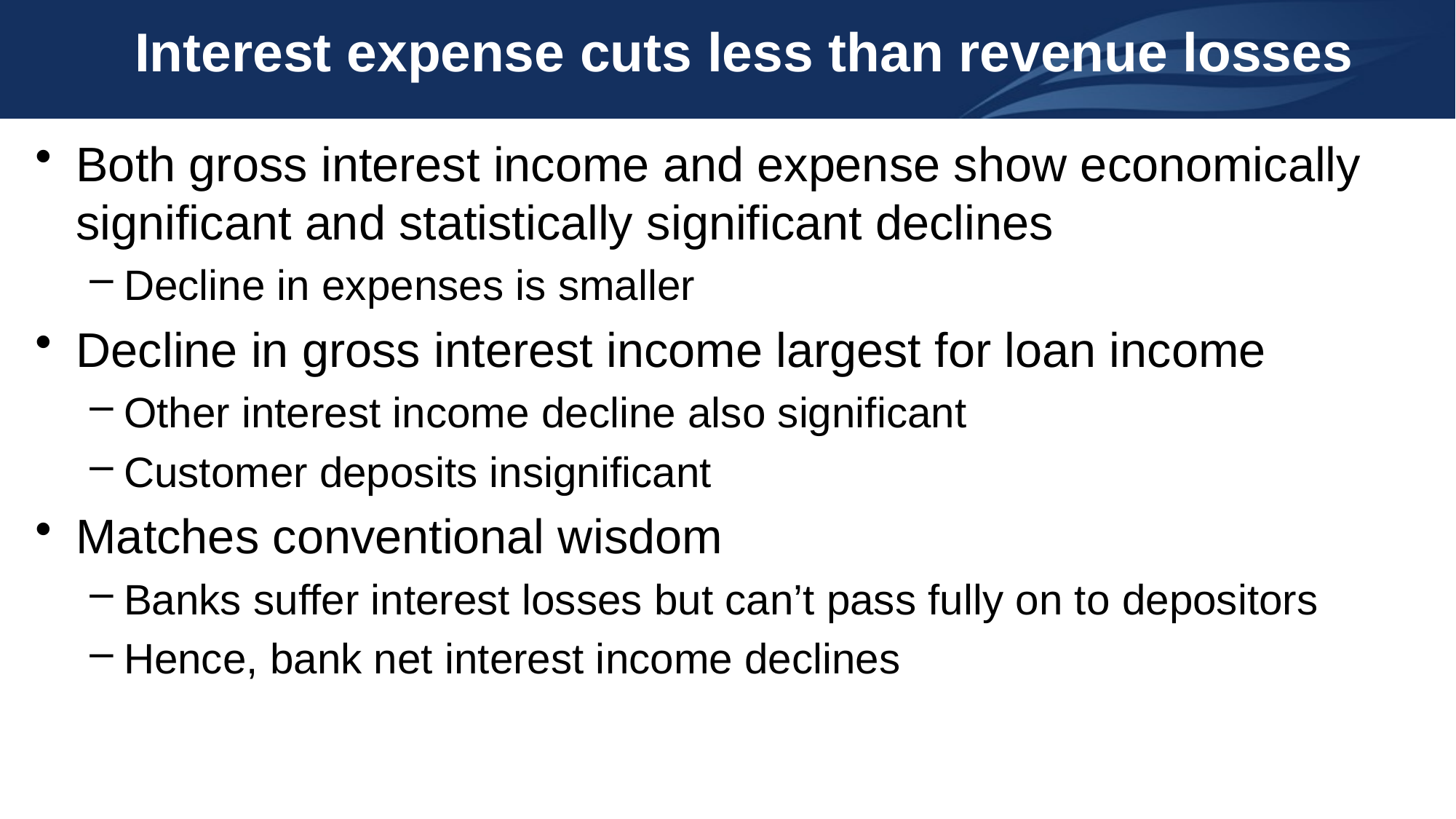

# Interest expense cuts less than revenue losses
Both gross interest income and expense show economically significant and statistically significant declines
Decline in expenses is smaller
Decline in gross interest income largest for loan income
Other interest income decline also significant
Customer deposits insignificant
Matches conventional wisdom
Banks suffer interest losses but can’t pass fully on to depositors
Hence, bank net interest income declines